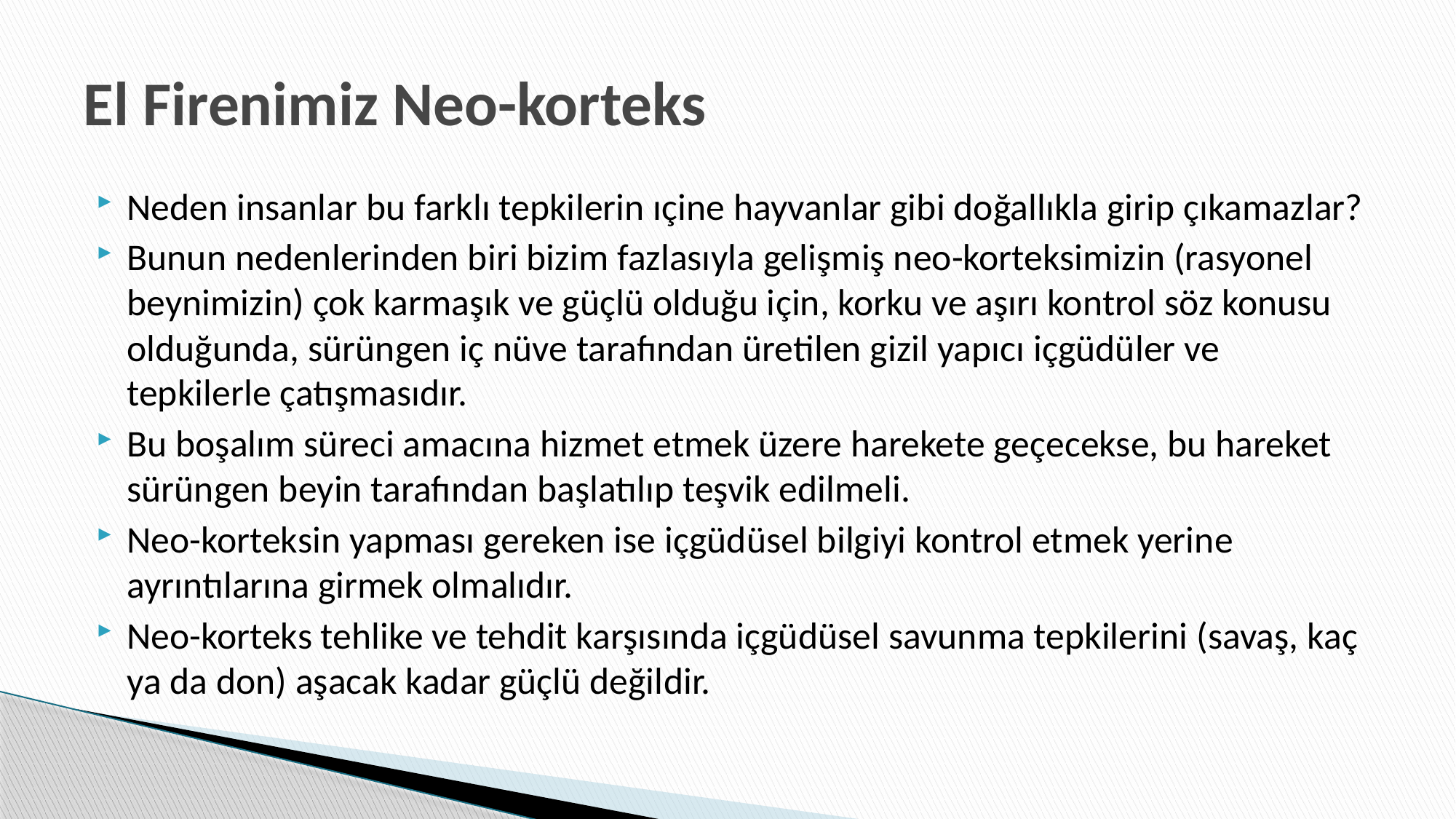

# El Firenimiz Neo-korteks
Neden insanlar bu farklı tepkilerin ıçine hayvanlar gibi doğallıkla girip çıkamazlar?
Bunun nedenlerinden biri bizim fazlasıyla gelişmiş neo-korteksimizin (rasyonel beynimizin) çok karmaşık ve güçlü olduğu için, korku ve aşırı kontrol söz konusu olduğunda, sürüngen iç nüve tarafından üretilen gizil yapıcı içgüdüler ve tepkilerle çatışmasıdır.
Bu boşalım süreci amacına hizmet etmek üzere harekete geçecekse, bu hareket sürüngen beyin tarafından başlatılıp teşvik edilmeli.
Neo-korteksin yapması gereken ise içgüdüsel bilgiyi kontrol etmek yerine ayrıntılarına girmek olmalıdır.
Neo-korteks tehlike ve tehdit karşısında içgüdüsel savunma tepkilerini (savaş, kaç ya da don) aşacak kadar güçlü değildir.